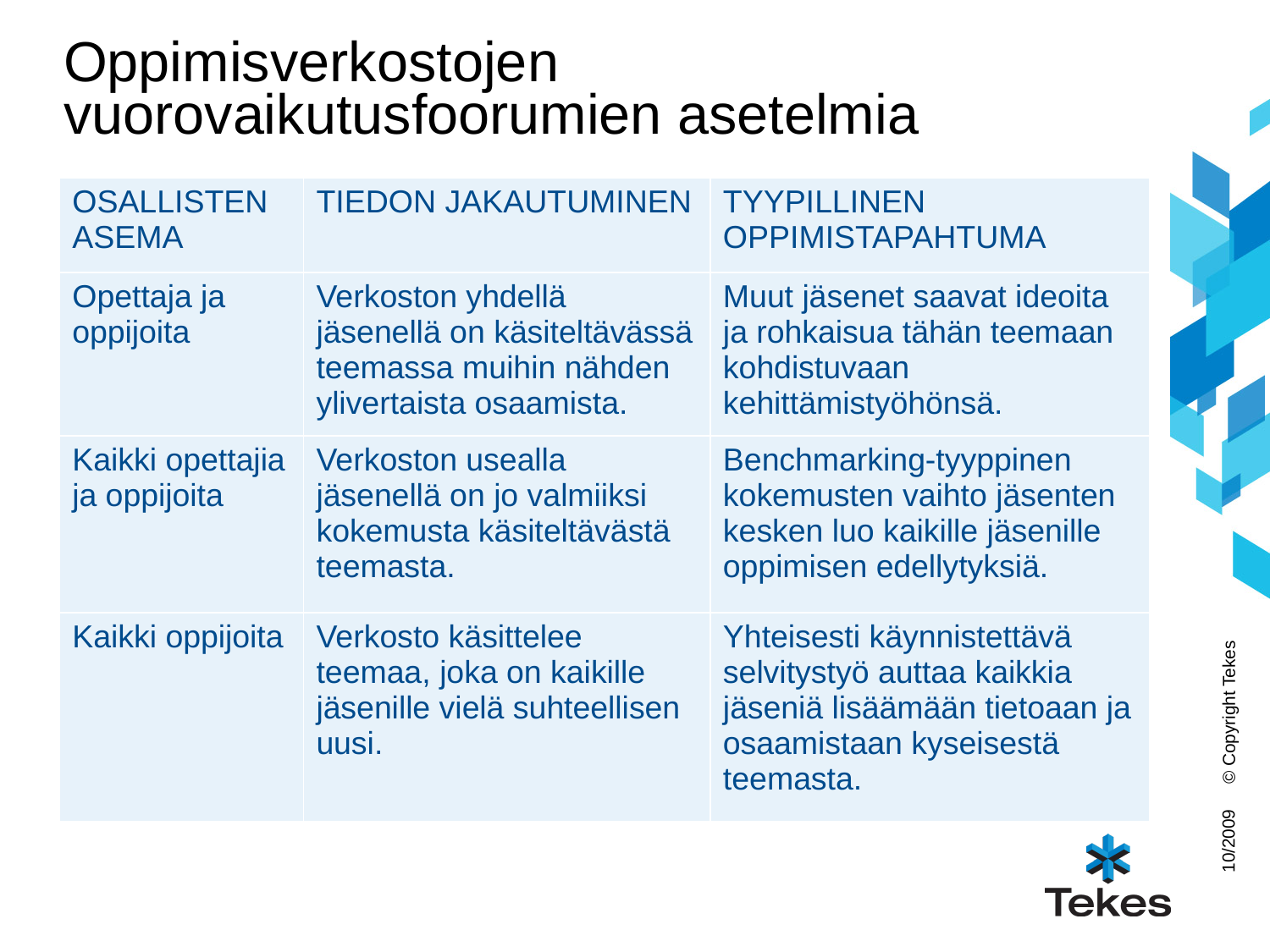

# Oppimisverkostojen vuorovaikutusfoorumien asetelmia
| OSALLISTEN ASEMA | TIEDON JAKAUTUMINEN | TYYPILLINEN OPPIMISTAPAHTUMA |
| --- | --- | --- |
| Opettaja ja oppijoita | Verkoston yhdellä jäsenellä on käsiteltävässä teemassa muihin nähden ylivertaista osaamista. | Muut jäsenet saavat ideoita ja rohkaisua tähän teemaan kohdistuvaan kehittämistyöhönsä. |
| Kaikki opettajia ja oppijoita | Verkoston usealla jäsenellä on jo valmiiksi kokemusta käsiteltävästä teemasta. | Benchmarking-tyyppinen kokemusten vaihto jäsenten kesken luo kaikille jäsenille oppimisen edellytyksiä. |
| Kaikki oppijoita | Verkosto käsittelee teemaa, joka on kaikille jäsenille vielä suhteellisen uusi. | Yhteisesti käynnistettävä selvitystyö auttaa kaikkia jäseniä lisäämään tietoaan ja osaamistaan kyseisestä teemasta. |
© Copyright Tekes

10/2009